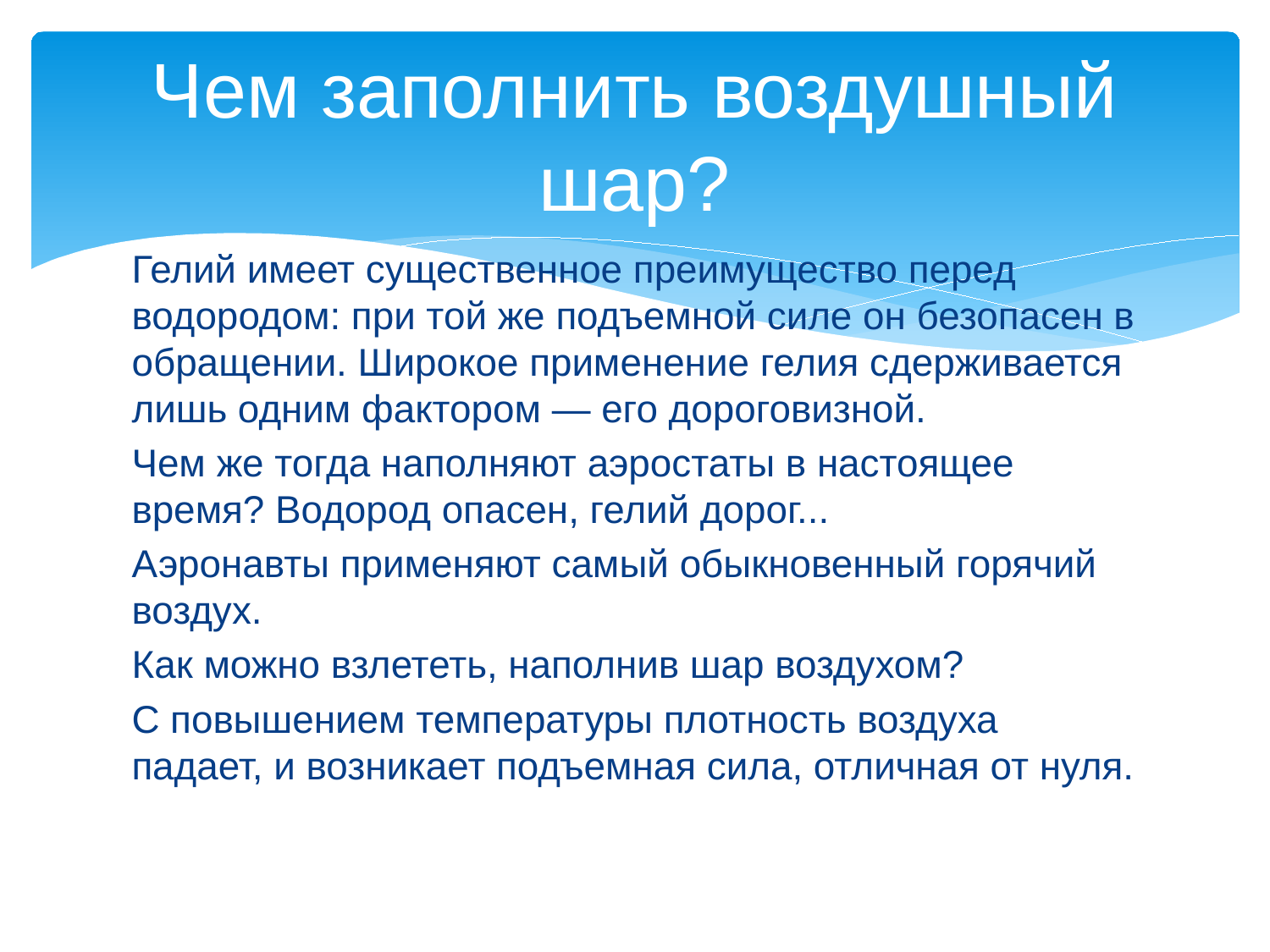

# Чем заполнить воздушный шар?
Гелий имеет существенное преимущество перед водородом: при той же подъемной силе он безопасен в обращении. Широкое применение гелия сдерживается лишь одним фактором — его дороговизной.
Чем же тогда наполняют аэростаты в настоящее время? Водород опасен, гелий дорог...
Аэронавты применяют самый обыкновенный горячий воздух.
Как можно взлететь, наполнив шар воздухом?
С повышением температуры плотность воздуха падает, и возникает подъемная сила, отличная от нуля.